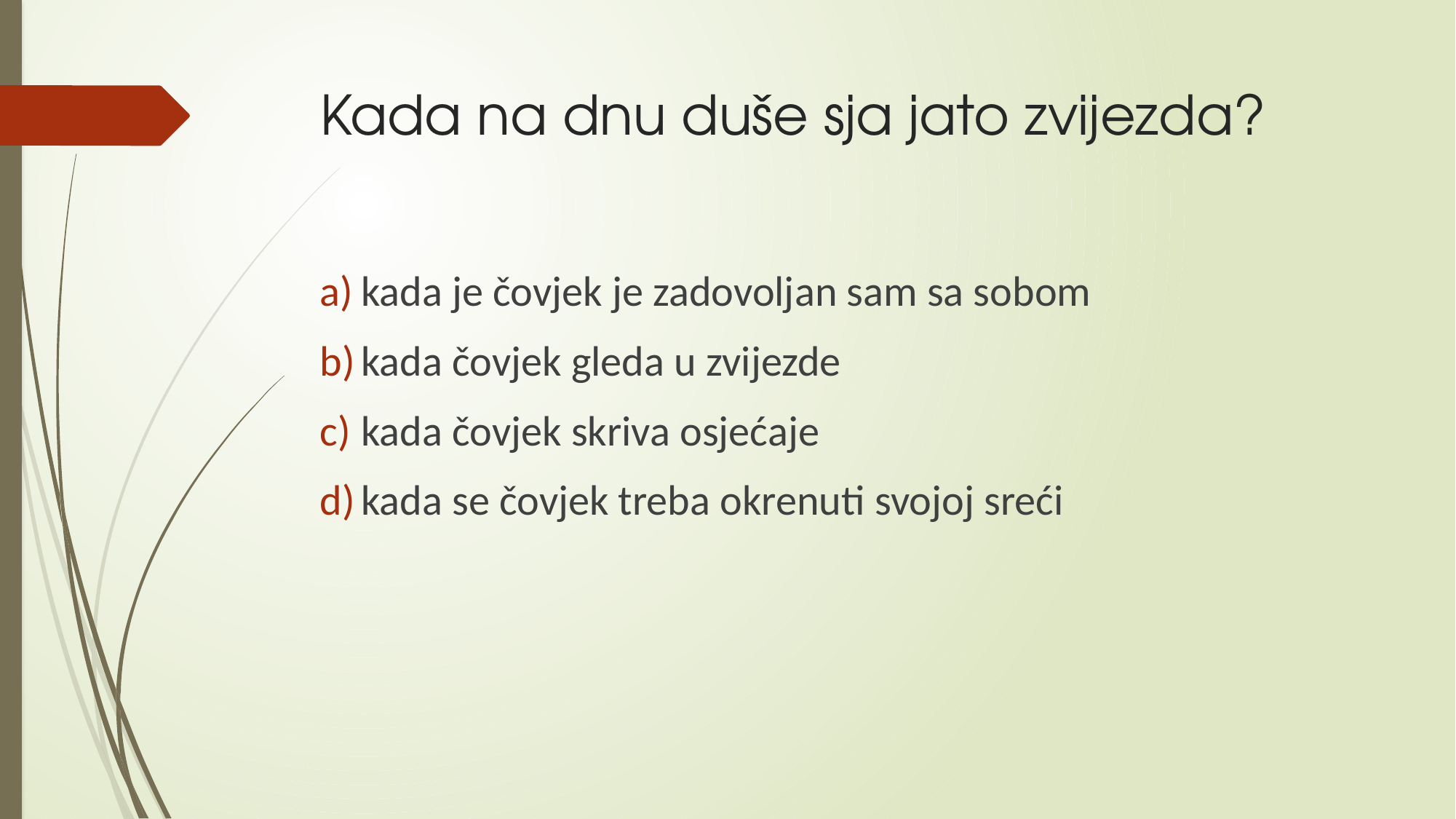

# Kada na dnu duše sja jato zvijezda?
kada je čovjek je zadovoljan sam sa sobom
kada čovjek gleda u zvijezde
kada čovjek skriva osjećaje
kada se čovjek treba okrenuti svojoj sreći